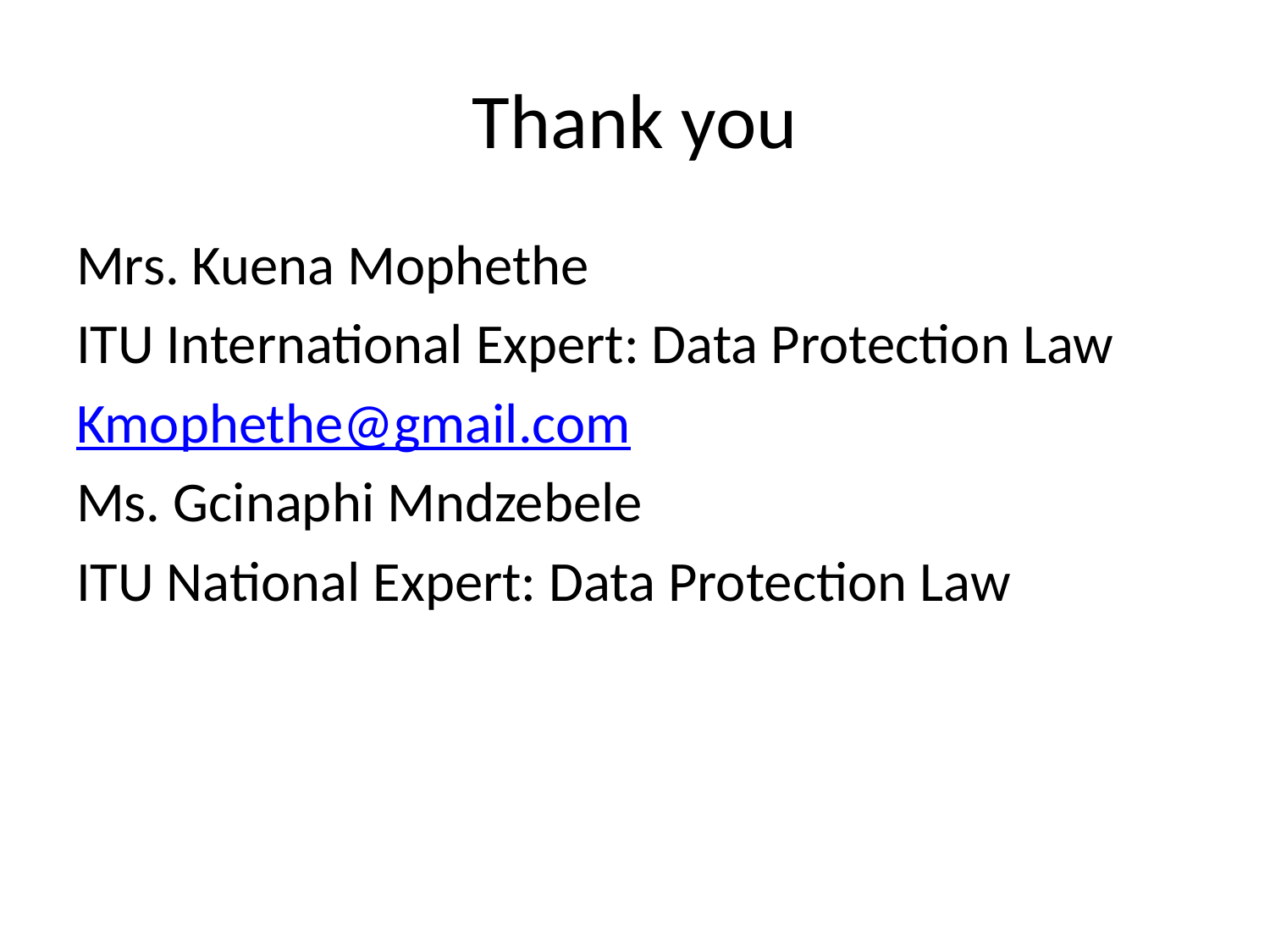

# Thank you
Mrs. Kuena Mophethe
ITU International Expert: Data Protection Law
Kmophethe@gmail.com
Ms. Gcinaphi Mndzebele
ITU National Expert: Data Protection Law